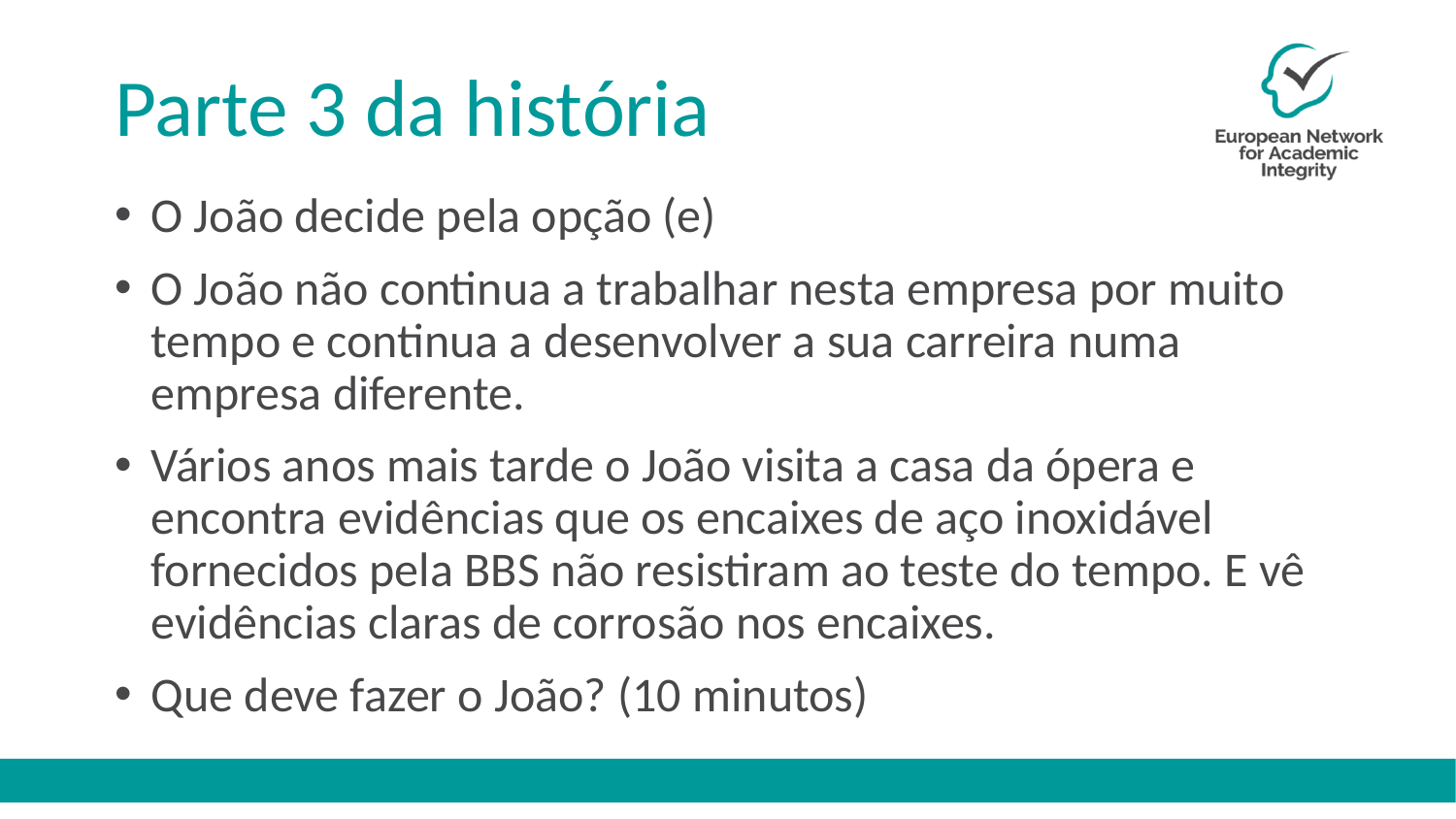

# Parte 3 da história
O João decide pela opção (e)
O João não continua a trabalhar nesta empresa por muito tempo e continua a desenvolver a sua carreira numa empresa diferente.
Vários anos mais tarde o João visita a casa da ópera e encontra evidências que os encaixes de aço inoxidável fornecidos pela BBS não resistiram ao teste do tempo. E vê evidências claras de corrosão nos encaixes.
Que deve fazer o João? (10 minutos)